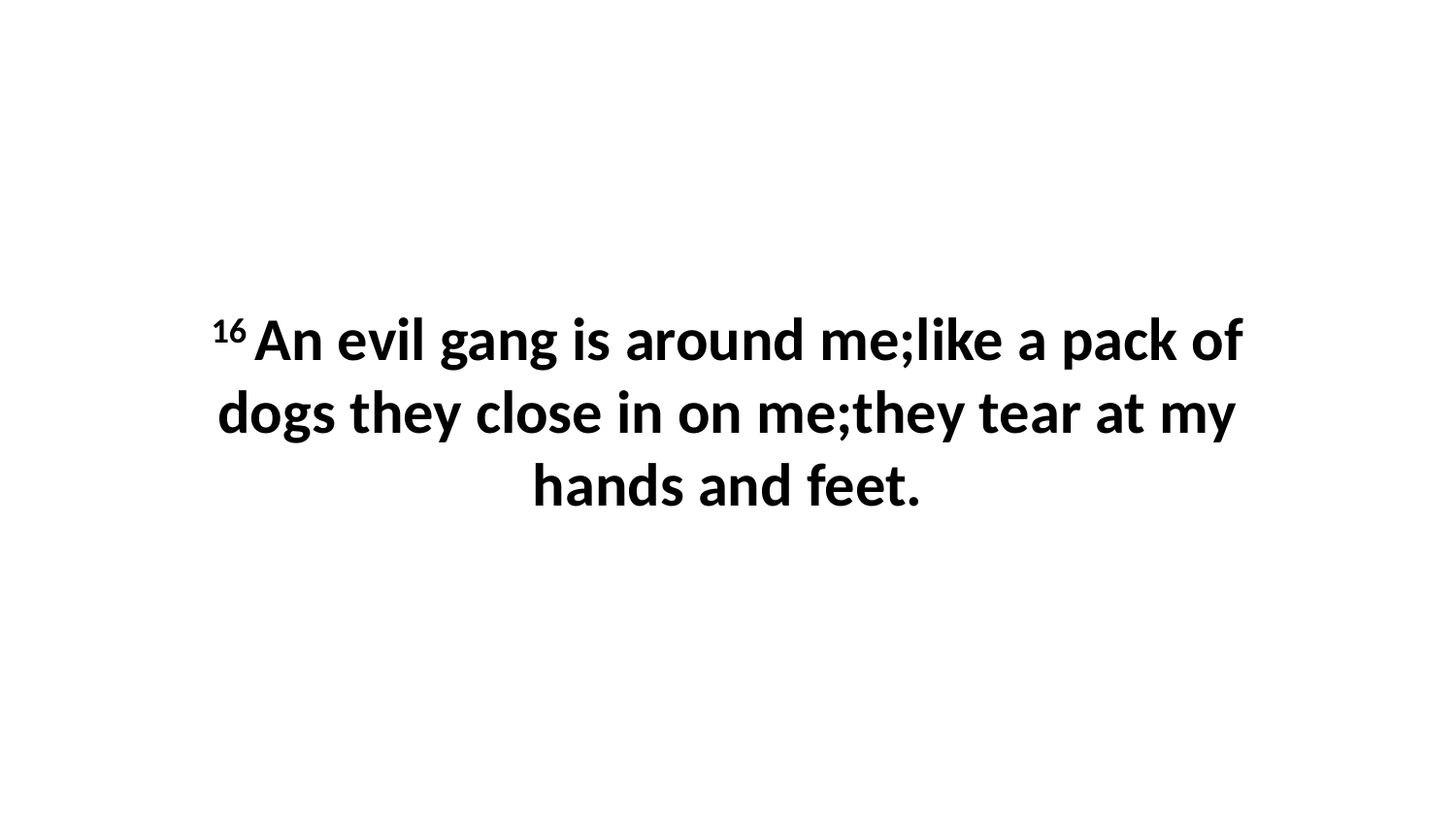

16 An evil gang is around me;like a pack of dogs they close in on me;they tear at my hands and feet.